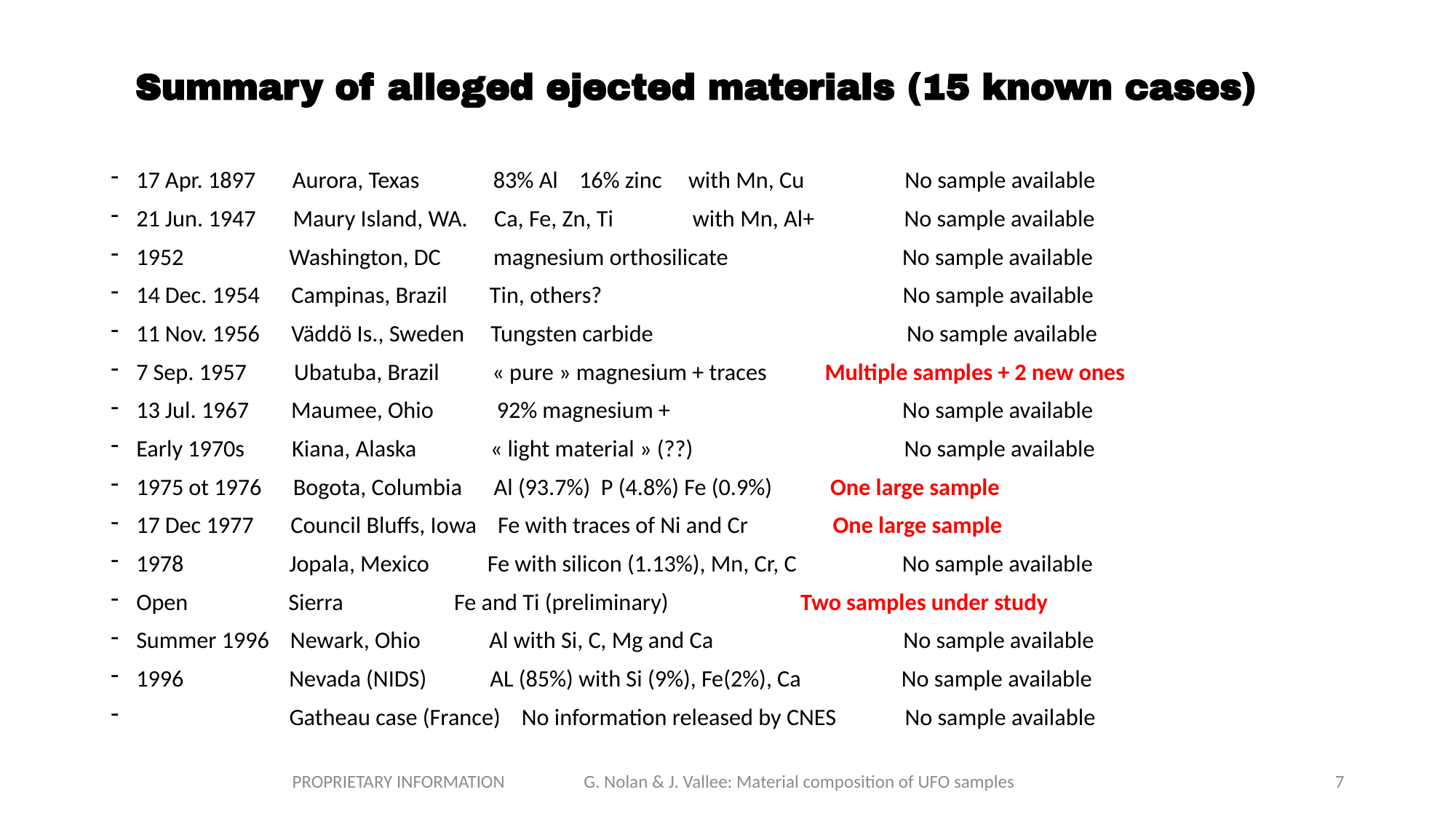

# Summary of alleged ejected materials (15 known cases)
17 Apr. 1897       Aurora, Texas              83% Al    16% zinc     with Mn, Cu                   No sample available
21 Jun. 1947       Maury Island, WA.     Ca, Fe, Zn, Ti               with Mn, Al+                 No sample available
1952                    Washington, DC          magnesium orthosilicate                                 No sample available
14 Dec. 1954      Campinas, Brazil        Tin, others?                                                         No sample available
11 Nov. 1956      Väddö Is., Sweden     Tungsten carbide                                                No sample available
7 Sep. 1957         Ubatuba, Brazil          « pure » magnesium + traces           Multiple samples + 2 new ones
13 Jul. 1967        Maumee, Ohio            92% magnesium +                                            No sample available
Early 1970s         Kiana, Alaska              « light material » (??)                                        No sample available
1975 ot 1976      Bogota, Columbia      Al (93.7%)  P (4.8%) Fe (0.9%)           One large sample
17 Dec 1977       Council Bluffs, Iowa    Fe with traces of Ni and Cr                One large sample
1978                    Jopala, Mexico           Fe with silicon (1.13%), Mn, Cr, C                    No sample available
Open                   Sierra                     Fe and Ti (preliminary)                         Two samples under study
Summer 1996    Newark, Ohio             Al with Si, C, Mg and Ca                                    No sample available
1996                    Nevada (NIDS)            AL (85%) with Si (9%), Fe(2%), Ca                   No sample available
                             Gatheau case (France)    No information released by CNES             No sample available

PROPRIETARY INFORMATION                   G. Nolan & J. Vallee: Material composition of UFO samples
7